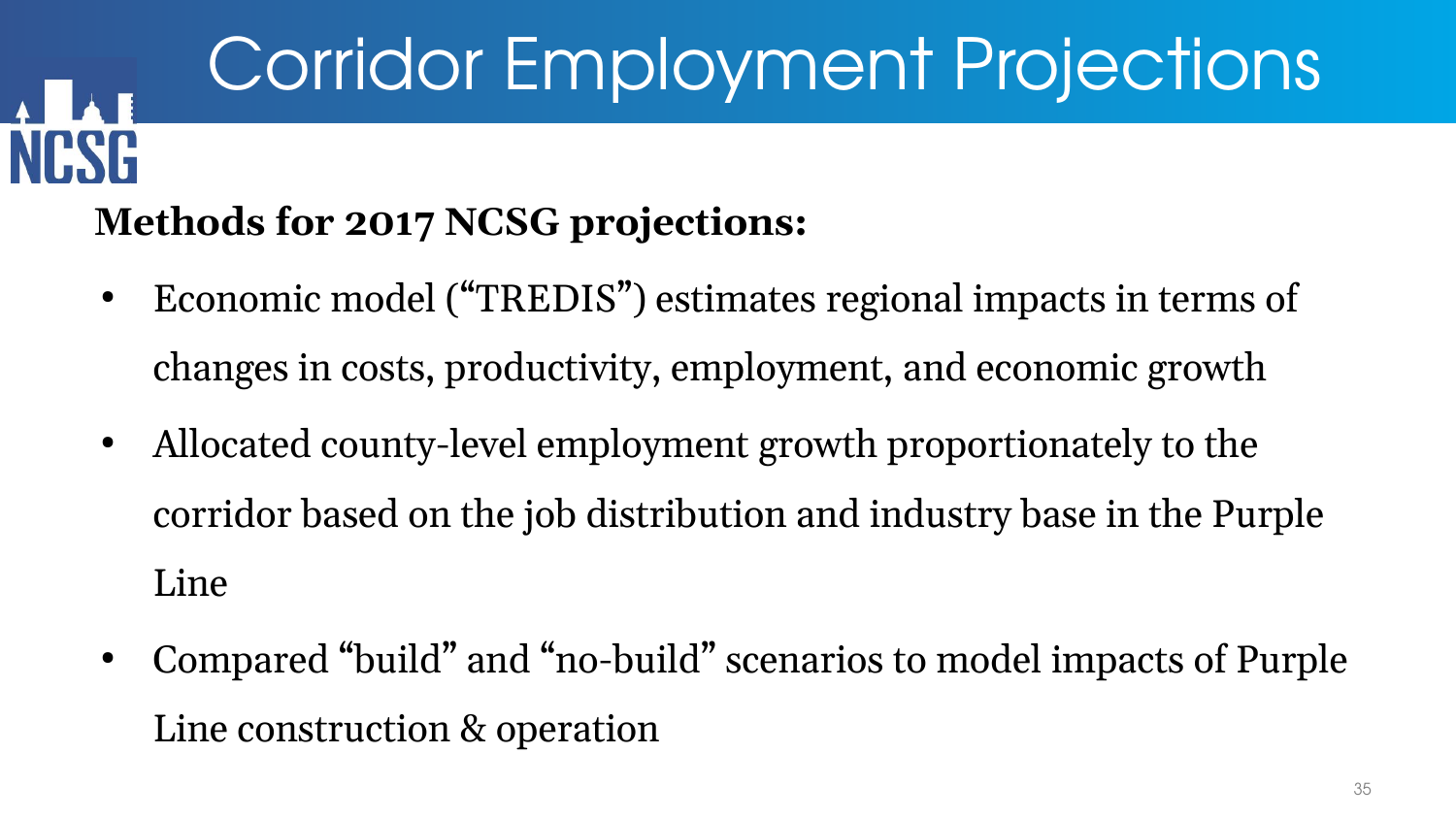

# Corridor Employment Projections
Methods for 2017 NCSG projections:
Economic model (“TREDIS”) estimates regional impacts in terms of changes in costs, productivity, employment, and economic growth
Allocated county-level employment growth proportionately to the corridor based on the job distribution and industry base in the Purple Line
Compared “build” and “no-build” scenarios to model impacts of Purple Line construction & operation
35